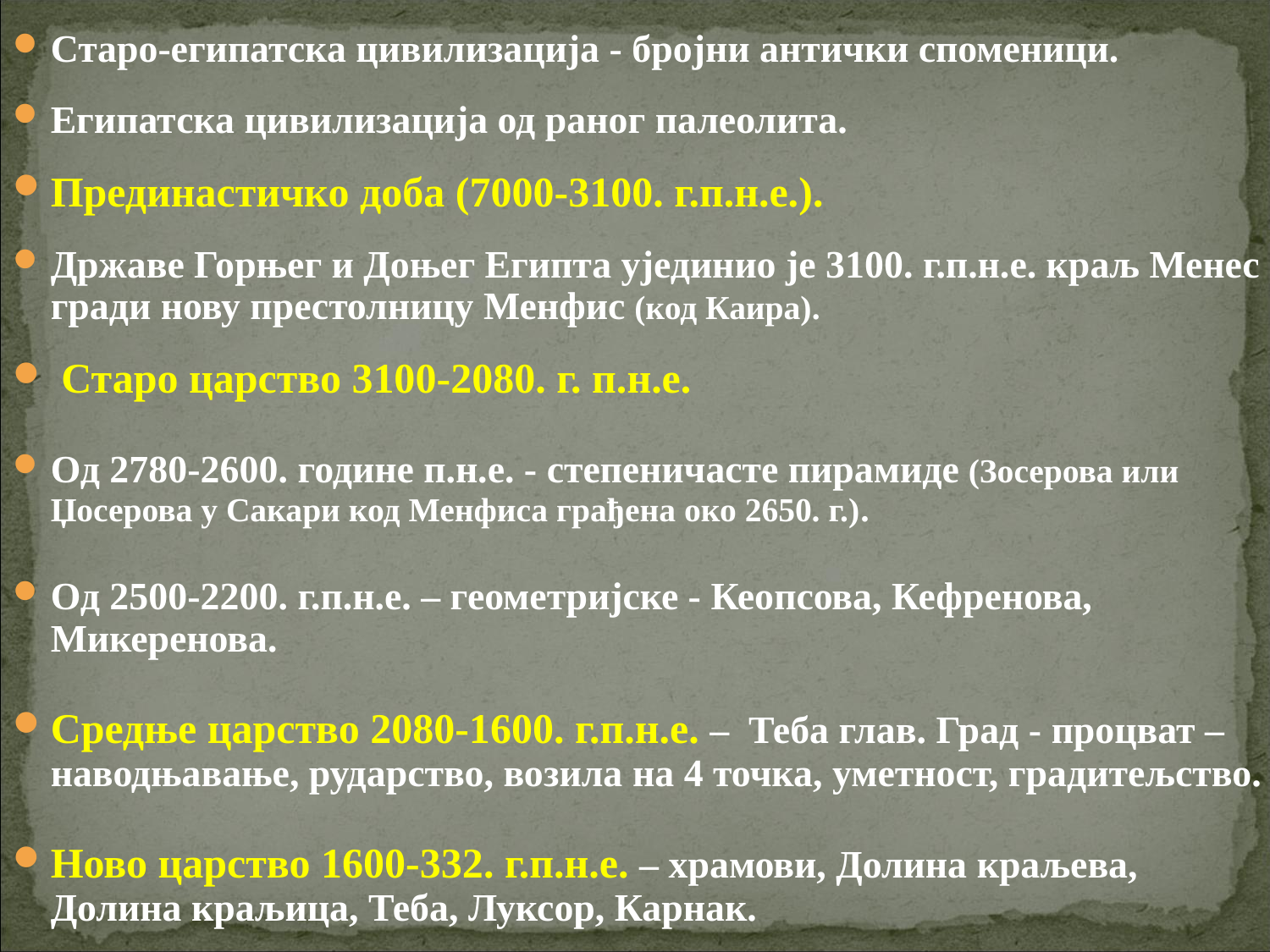

# Старо-египатска цивилизација - бројни антички споменици.

Египатска цивилизација од раног палеолита.

Прединастичко доба (7000-3100. г.п.н.е.).

Државе Горњег и Доњег Египта ујединио је 3100. г.п.н.е. краљ Менес гради нову престолницу Менфис (код Каира).

 Старо царство 3100-2080. г. п.н.е.

Од 2780-2600. године п.н.е. - степеничасте пирамиде (Зосерова или Џосерова у Сакари код Менфиса грађена око 2650. г.).

Од 2500-2200. г.п.н.е. – геометријске - Кеопсова, Кефренова, Микеренова.

Средње царство 2080-1600. г.п.н.е. –  Теба глав. Град - процват – наводњавање, рударство, возила на 4 точка, уметност, градитељство.

Ново царство 1600-332. г.п.н.е. – храмови, Долина краљева, Долина краљица, Теба, Луксор, Карнак.